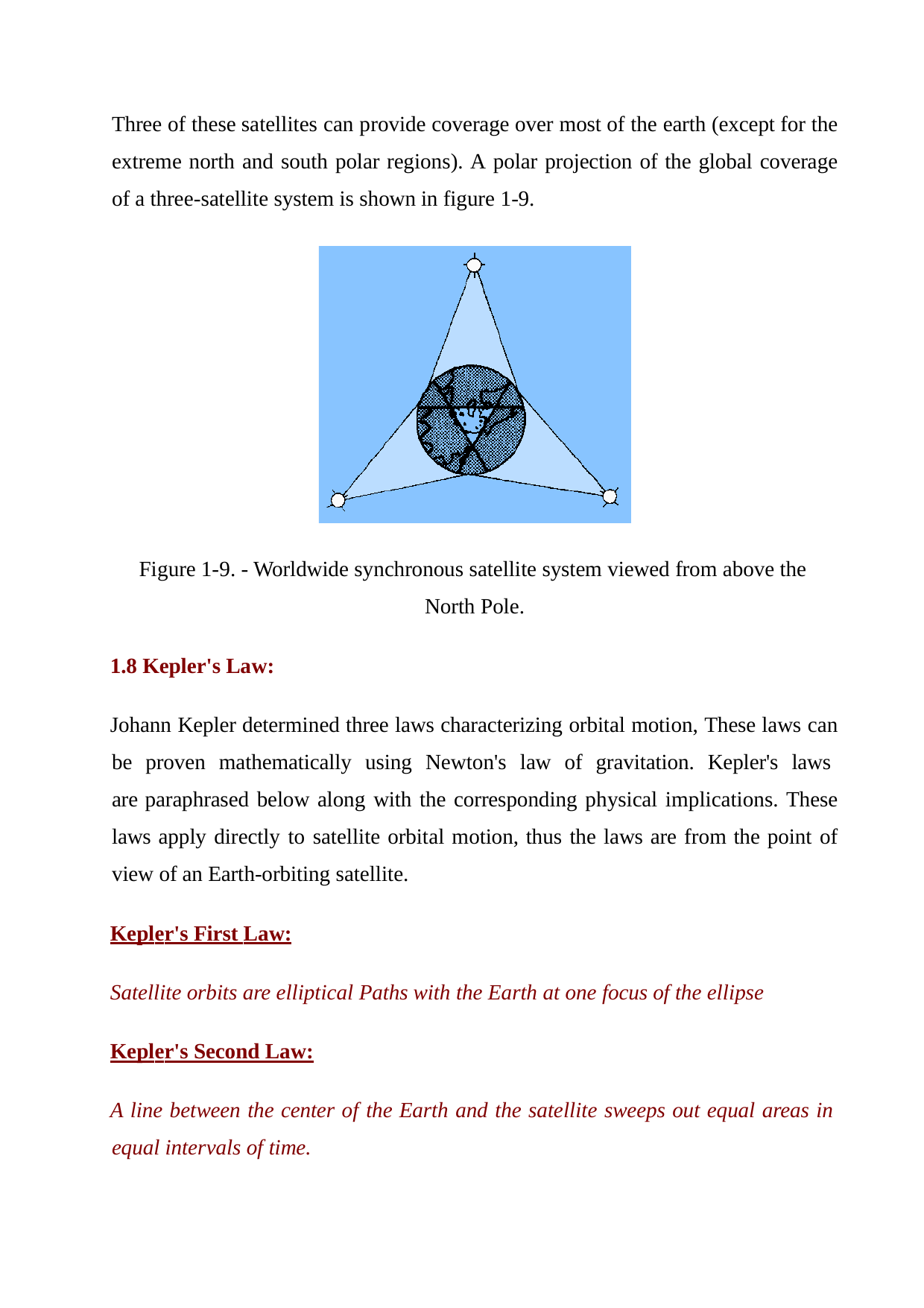

Three of these satellites can provide coverage over most of the earth (except for the extreme north and south polar regions). A polar projection of the global coverage of a three-satellite system is shown in figure 1-9.

Figure 1-9. - Worldwide synchronous satellite system viewed from above the North Pole.

1.8 Kepler's Law:

Johann Kepler determined three laws characterizing orbital motion, These laws can be  proven  mathematically  using  Newton's  law  of  gravitation.  Kepler's  laws  are paraphrased below along with the corresponding physical implications. These laws apply directly to satellite orbital motion, thus the laws are from the point of view of an Earth-orbiting satellite.

Kepler's First Law:

Satellite orbits are elliptical Paths with the Earth at one focus of the ellipse

Kepler's Second Law:

A line between the center of the Earth and the satellite sweeps out equal areas in equal intervals of time.